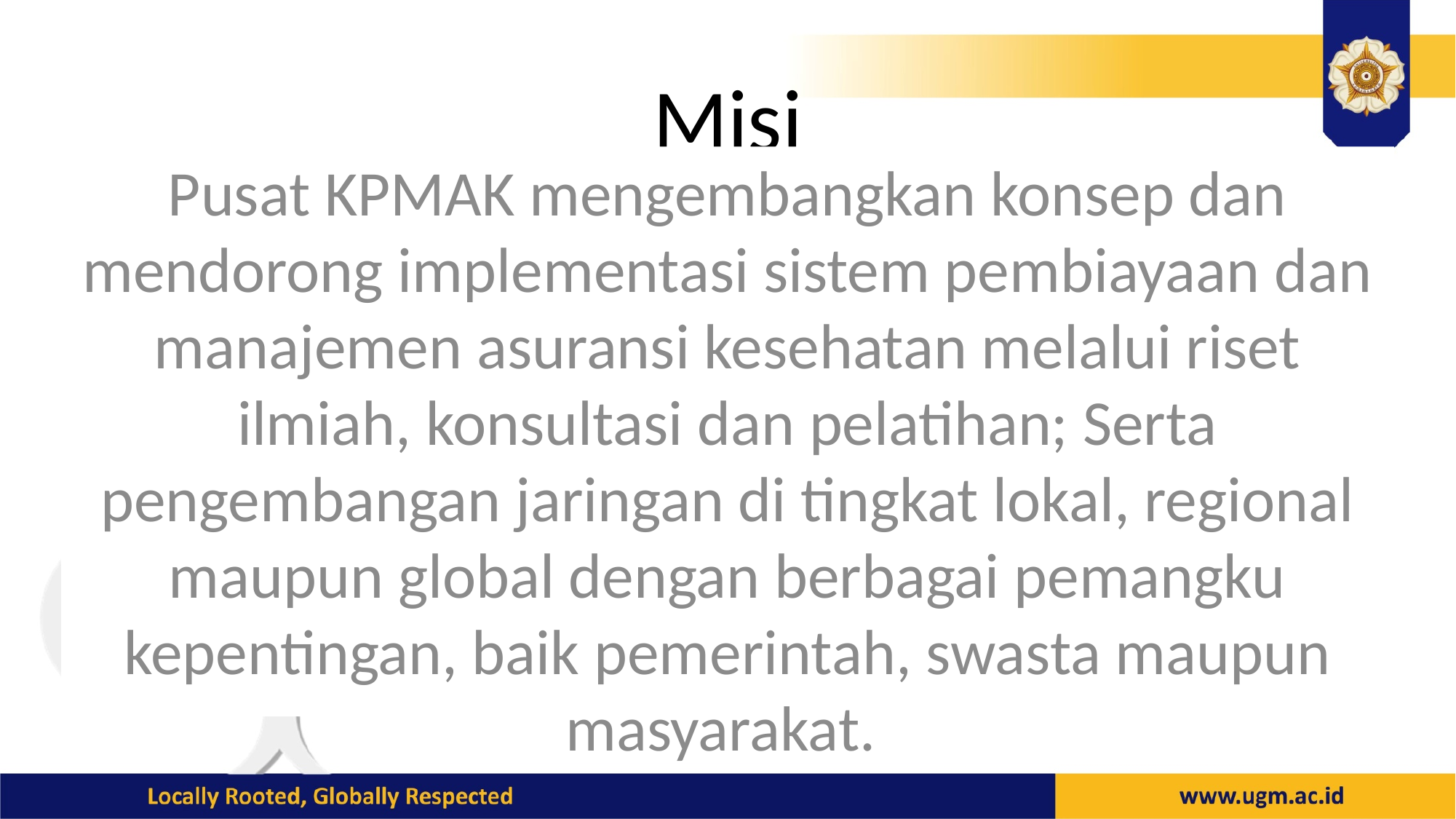

# Misi
Pusat KPMAK mengembangkan konsep dan mendorong implementasi sistem pembiayaan dan manajemen asuransi kesehatan melalui riset ilmiah, konsultasi dan pelatihan; Serta pengembangan jaringan di tingkat lokal, regional maupun global dengan berbagai pemangku kepentingan, baik pemerintah, swasta maupun masyarakat.